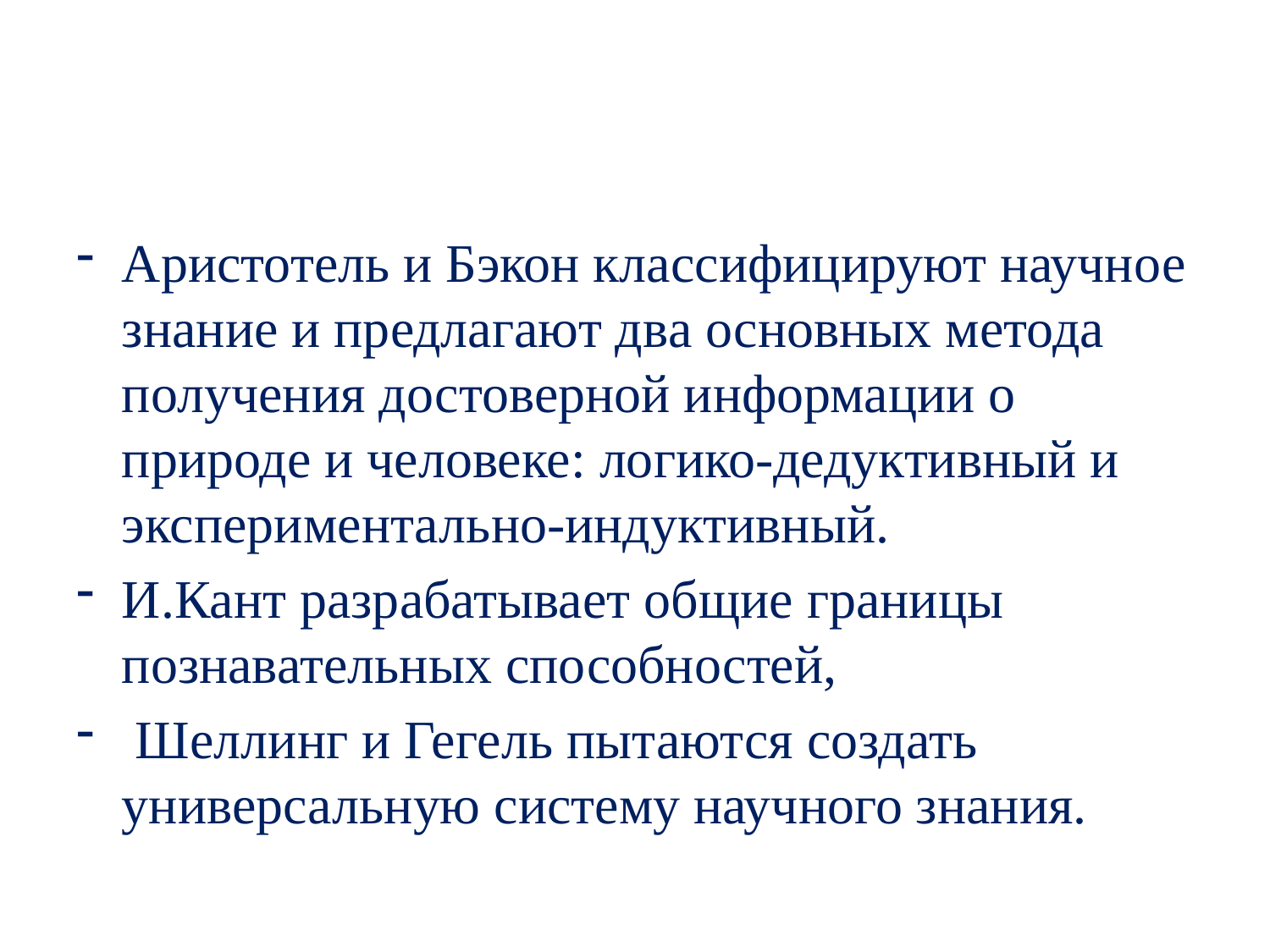

#
Аристотель и Бэкон классифицируют научное знание и предлагают два основных метода получения достоверной информации о природе и человеке: логико-дедуктивный и экспериментально-индуктивный.
И.Кант разрабатывает общие границы познавательных способностей,
 Шеллинг и Гегель пытаются создать универсальную систему научного знания.